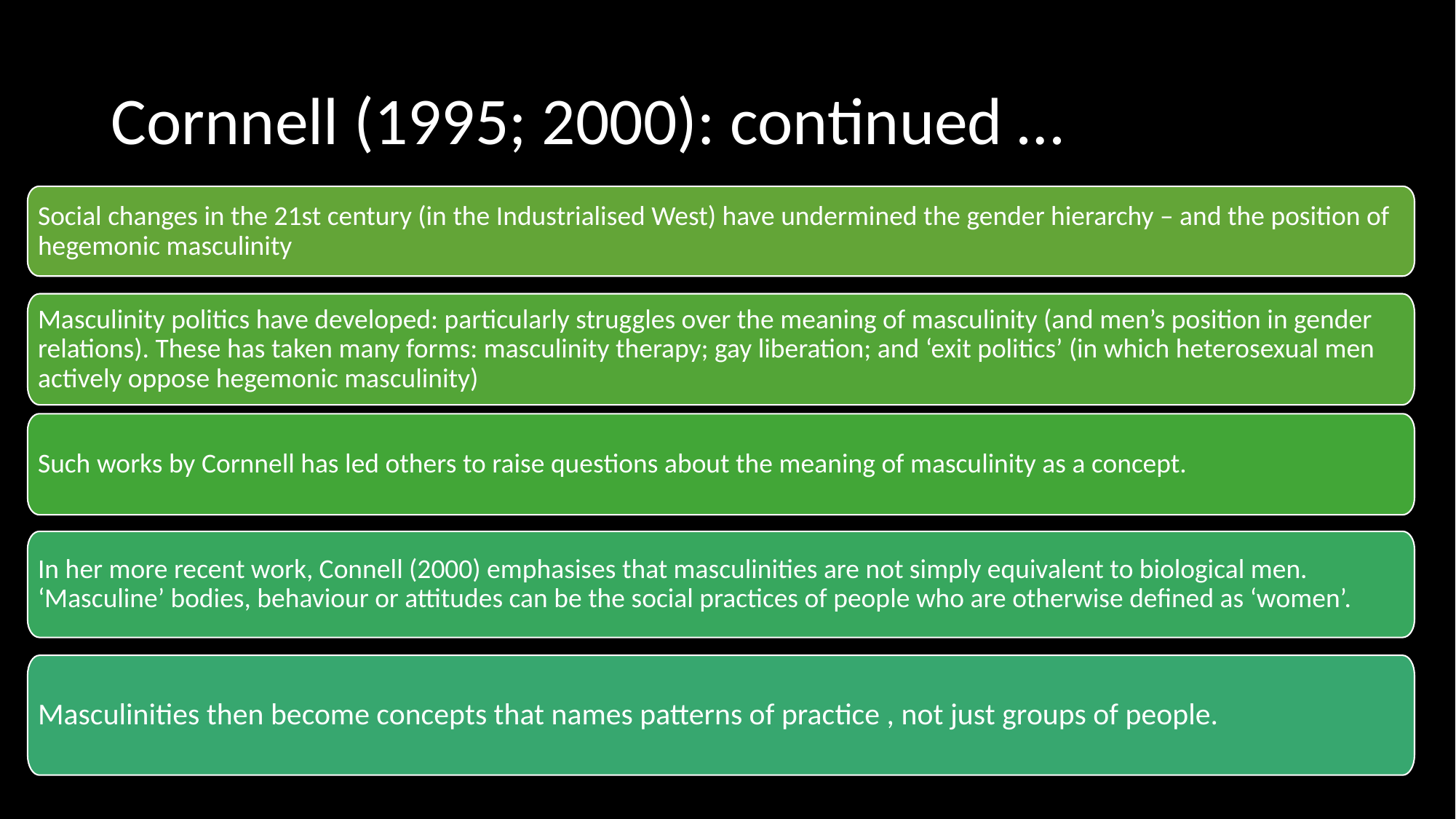

# Cornnell (1995; 2000): continued …
Social changes in the 21st century (in the Industrialised West) have undermined the gender hierarchy – and the position of hegemonic masculinity
Masculinity politics have developed: particularly struggles over the meaning of masculinity (and men’s position in gender relations). These has taken many forms: masculinity therapy; gay liberation; and ‘exit politics’ (in which heterosexual men actively oppose hegemonic masculinity)
Such works by Cornnell has led others to raise questions about the meaning of masculinity as a concept.
In her more recent work, Connell (2000) emphasises that masculinities are not simply equivalent to biological men. ‘Masculine’ bodies, behaviour or attitudes can be the social practices of people who are otherwise defined as ‘women’.
Masculinities then become concepts that names patterns of practice , not just groups of people.